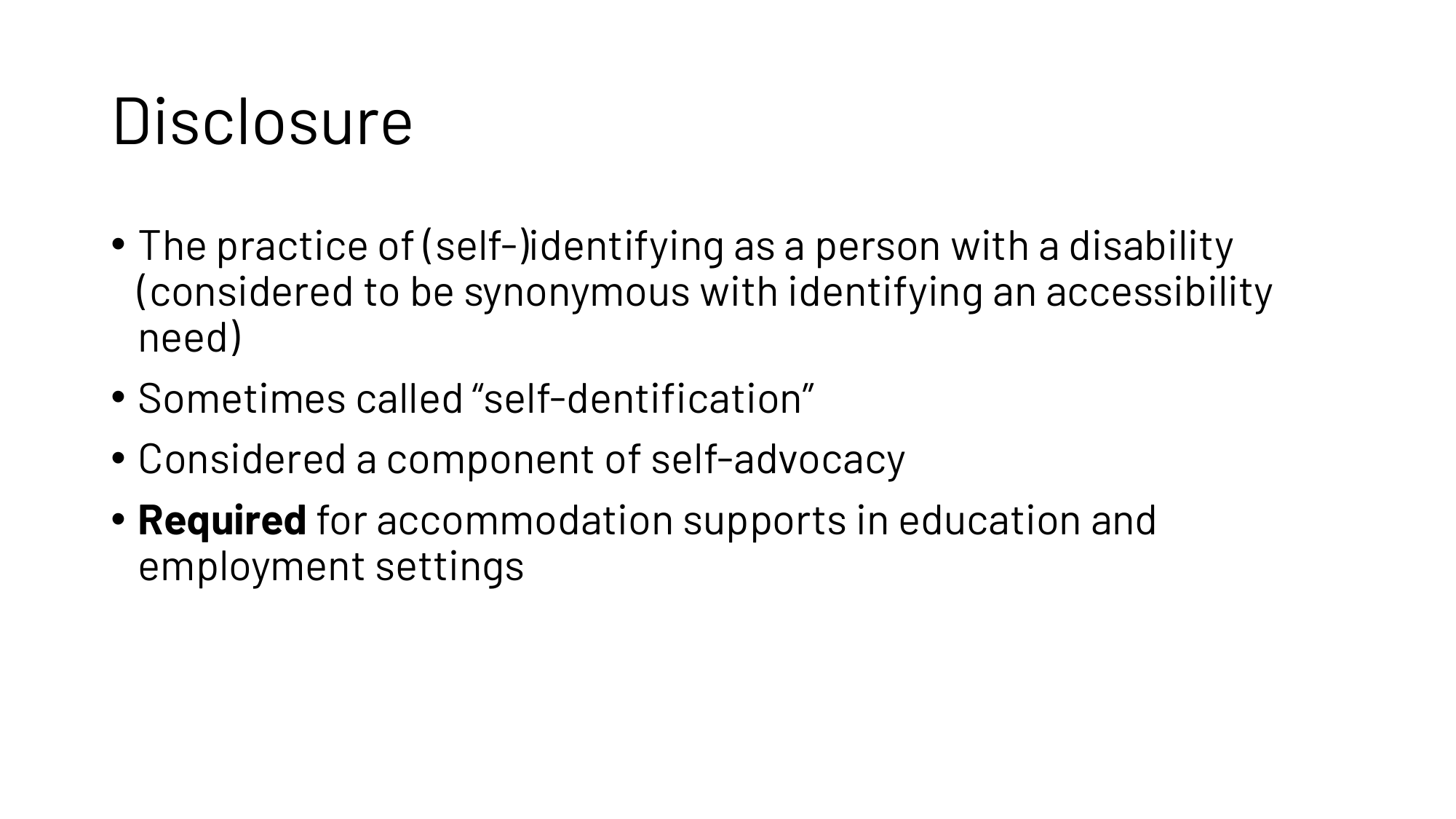

# Disclosure
The practice of (self-)identifying as a person with a disability (considered to be synonymous with identifying an accessibility need)
Sometimes called “self-dentification”
Considered a component of self-advocacy
Required for accommodation supports in education and employment settings